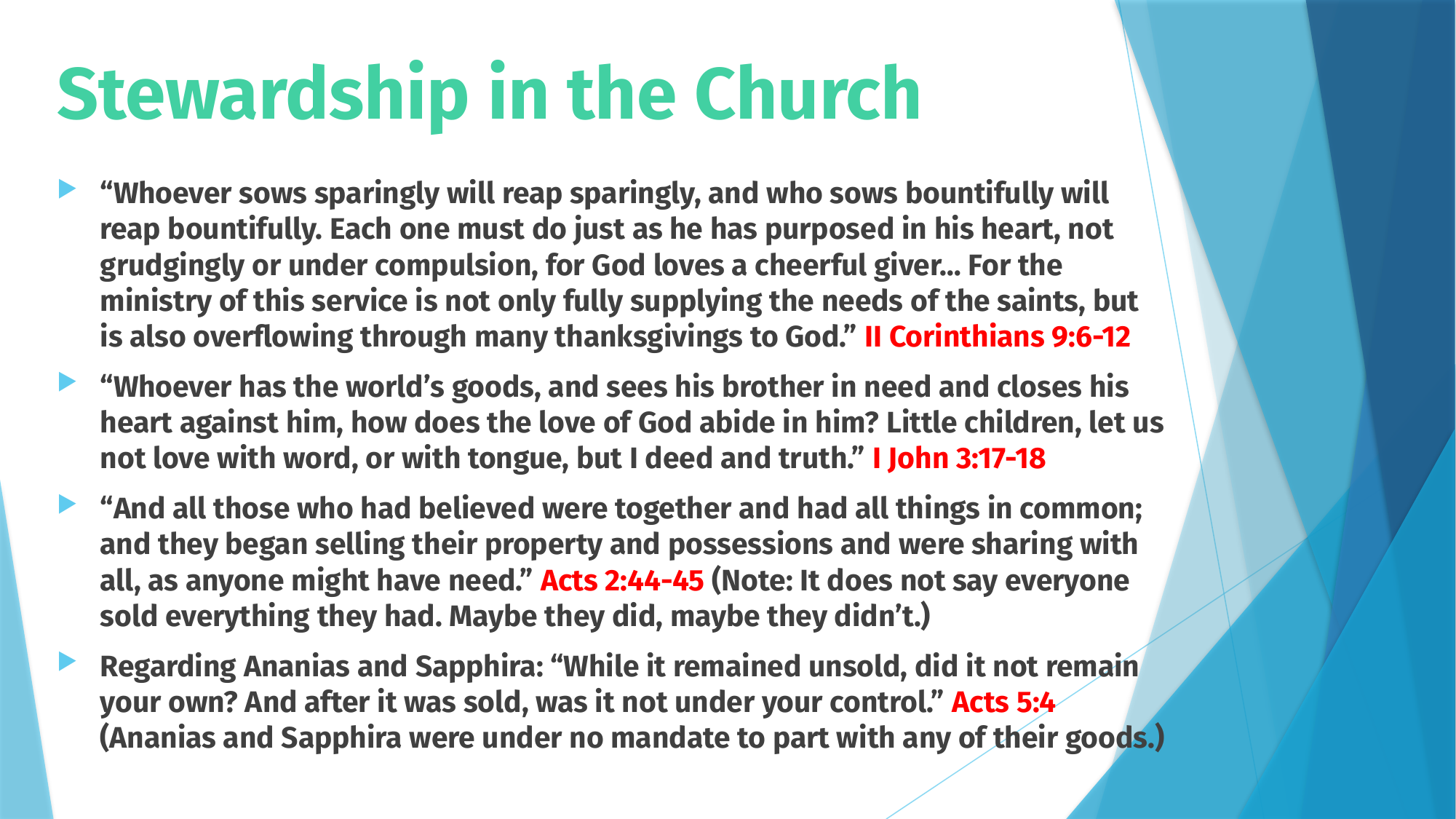

# Stewardship in the Church
“Whoever sows sparingly will reap sparingly, and who sows bountifully will reap bountifully. Each one must do just as he has purposed in his heart, not grudgingly or under compulsion, for God loves a cheerful giver… For the ministry of this service is not only fully supplying the needs of the saints, but is also overflowing through many thanksgivings to God.” II Corinthians 9:6-12
“Whoever has the world’s goods, and sees his brother in need and closes his heart against him, how does the love of God abide in him? Little children, let us not love with word, or with tongue, but I deed and truth.” I John 3:17-18
“And all those who had believed were together and had all things in common; and they began selling their property and possessions and were sharing with all, as anyone might have need.” Acts 2:44-45 (Note: It does not say everyone sold everything they had. Maybe they did, maybe they didn’t.)
Regarding Ananias and Sapphira: “While it remained unsold, did it not remain your own? And after it was sold, was it not under your control.” Acts 5:4 (Ananias and Sapphira were under no mandate to part with any of their goods.)